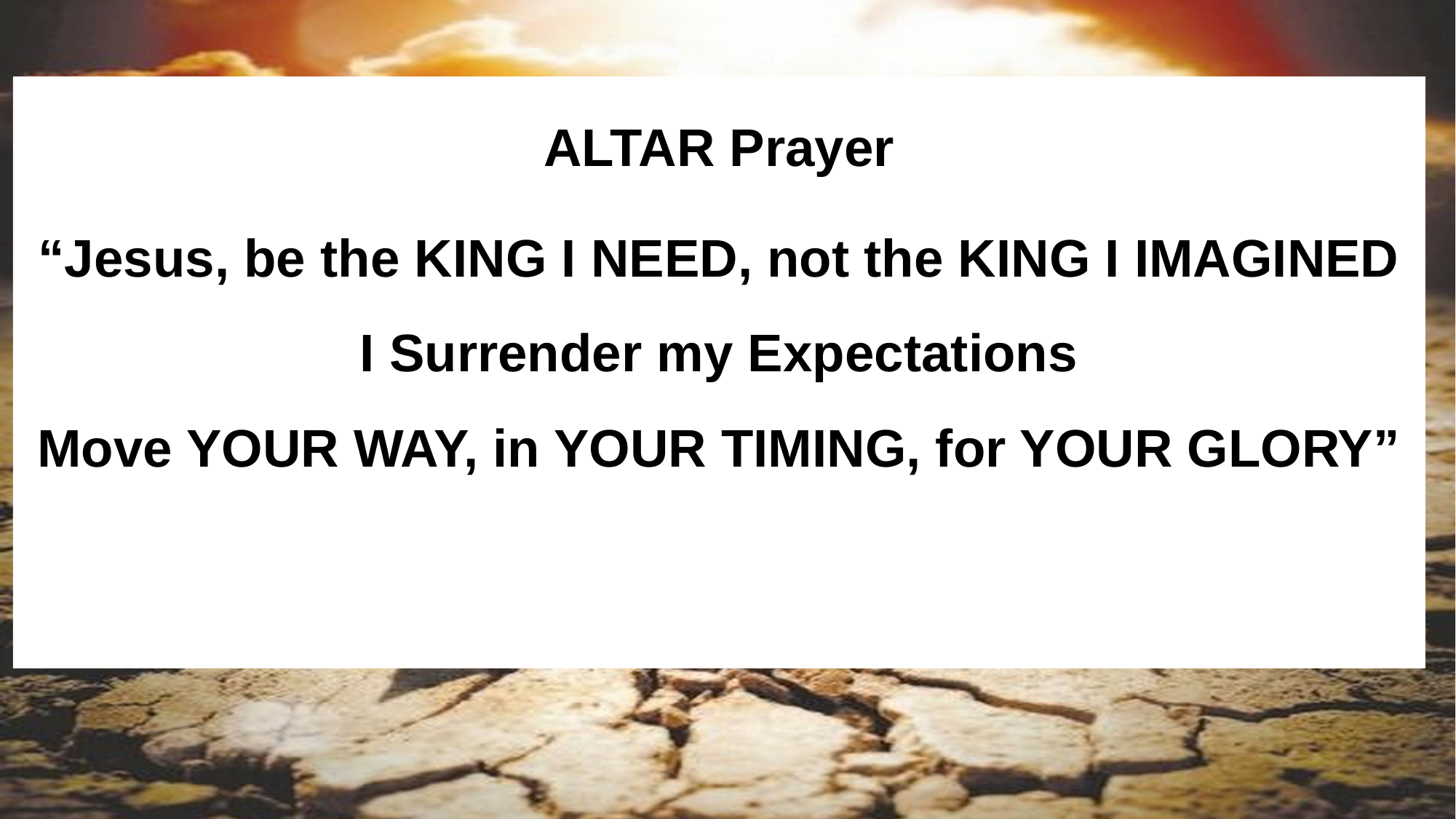

ALTAR Prayer
“Jesus, be the KING I NEED, not the KING I IMAGINED
I Surrender my Expectations
Move YOUR WAY, in YOUR TIMING, for YOUR GLORY”